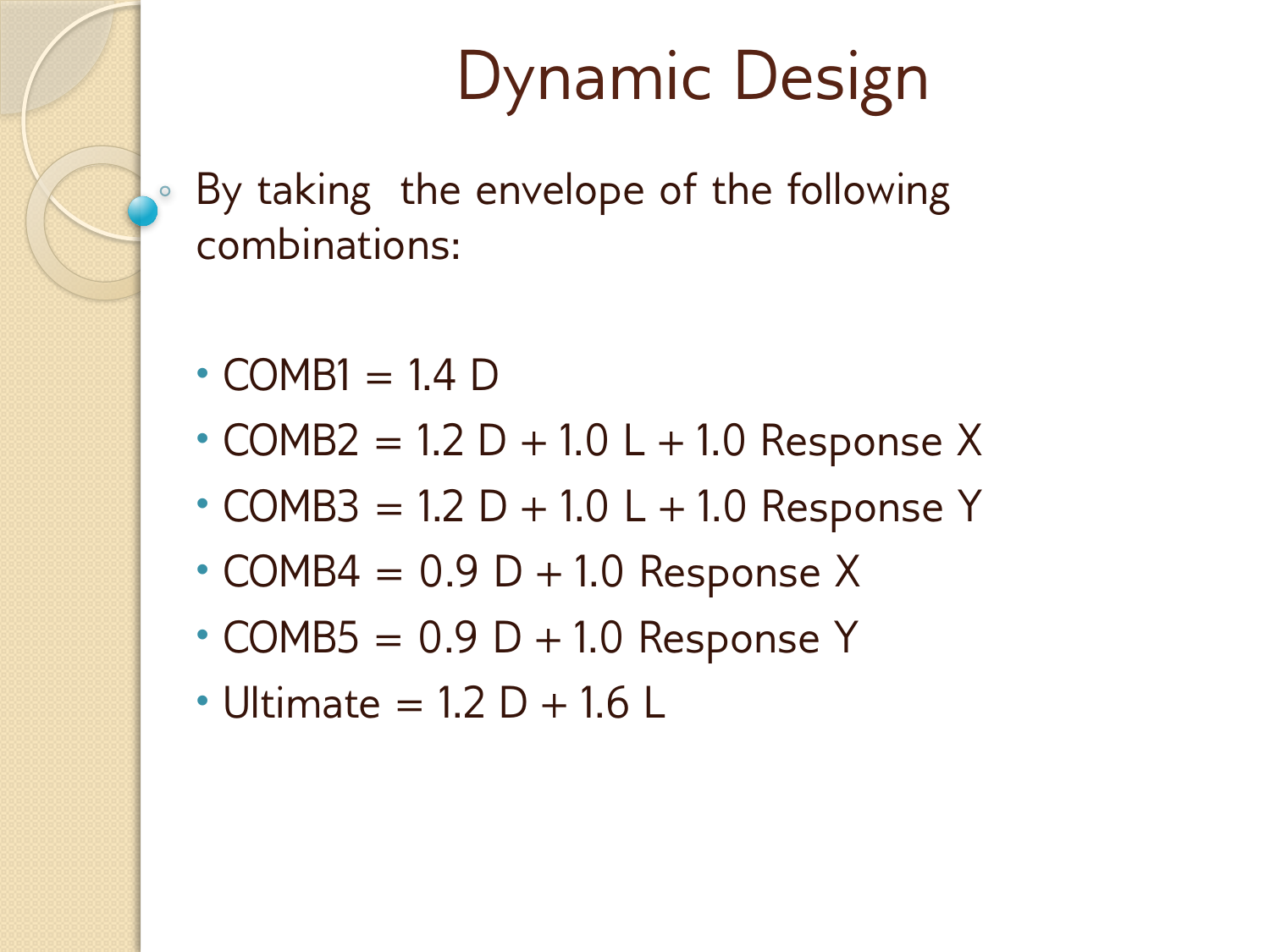

#
Dynamic Design
By taking  the envelope of the following combinations:

 COMB1 = 1.4 D
 COMB2 = 1.2 D + 1.0 L + 1.0 Response X
 COMB3 = 1.2 D + 1.0 L + 1.0 Response Y
 COMB4 = 0.9 D + 1.0 Response X
 COMB5 = 0.9 D + 1.0 Response Y
 Ultimate = 1.2 D + 1.6 L